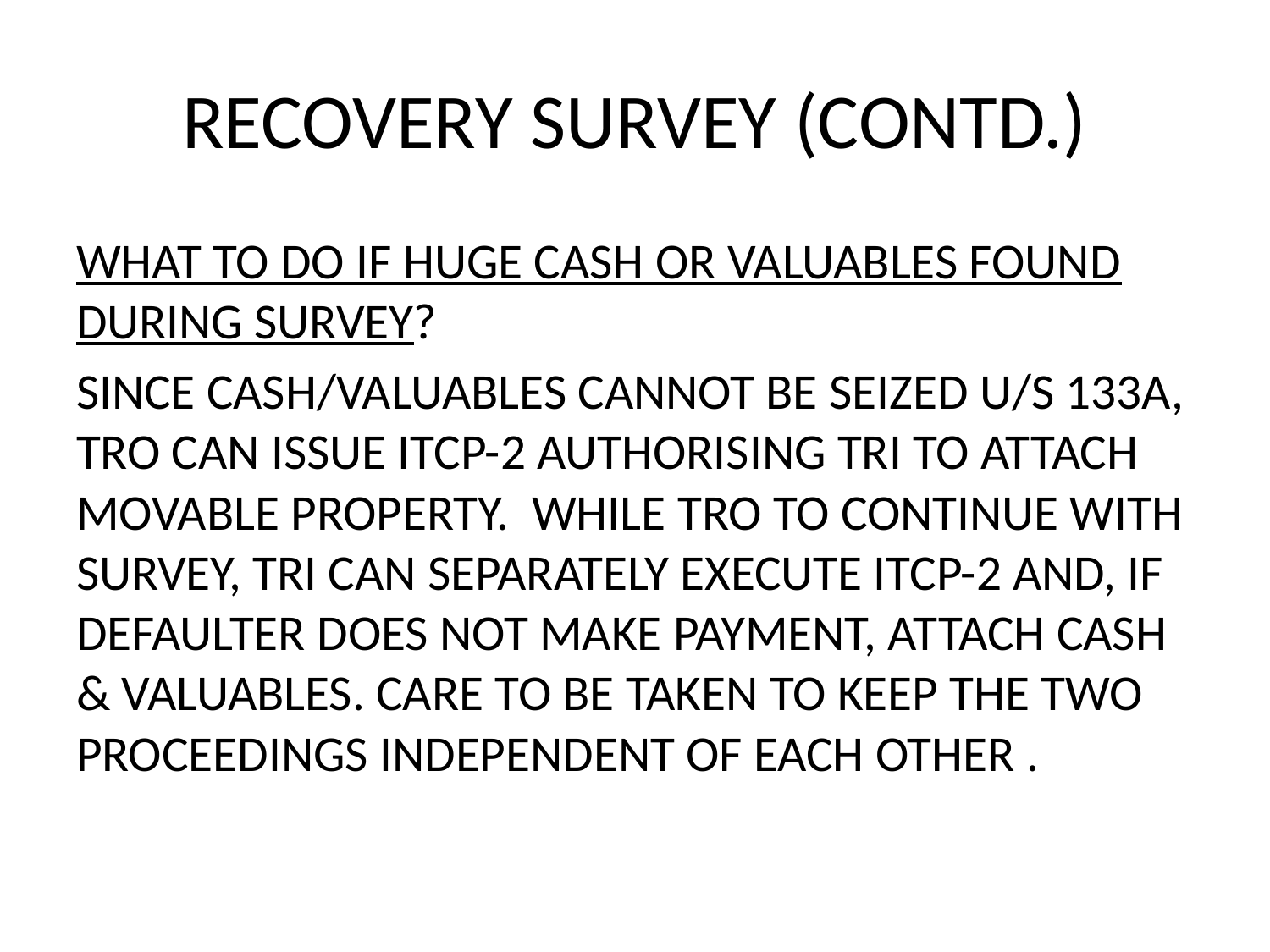

# RECOVERY SURVEY (CONTD.)
WHAT TO DO IF HUGE CASH OR VALUABLES FOUND DURING SURVEY?
SINCE CASH/VALUABLES CANNOT BE SEIZED U/S 133A, TRO CAN ISSUE ITCP-2 AUTHORISING TRI TO ATTACH MOVABLE PROPERTY.  WHILE TRO TO CONTINUE WITH SURVEY, TRI CAN SEPARATELY EXECUTE ITCP-2 AND, IF DEFAULTER DOES NOT MAKE PAYMENT, ATTACH CASH & VALUABLES. CARE TO BE TAKEN TO KEEP THE TWO PROCEEDINGS INDEPENDENT OF EACH OTHER .